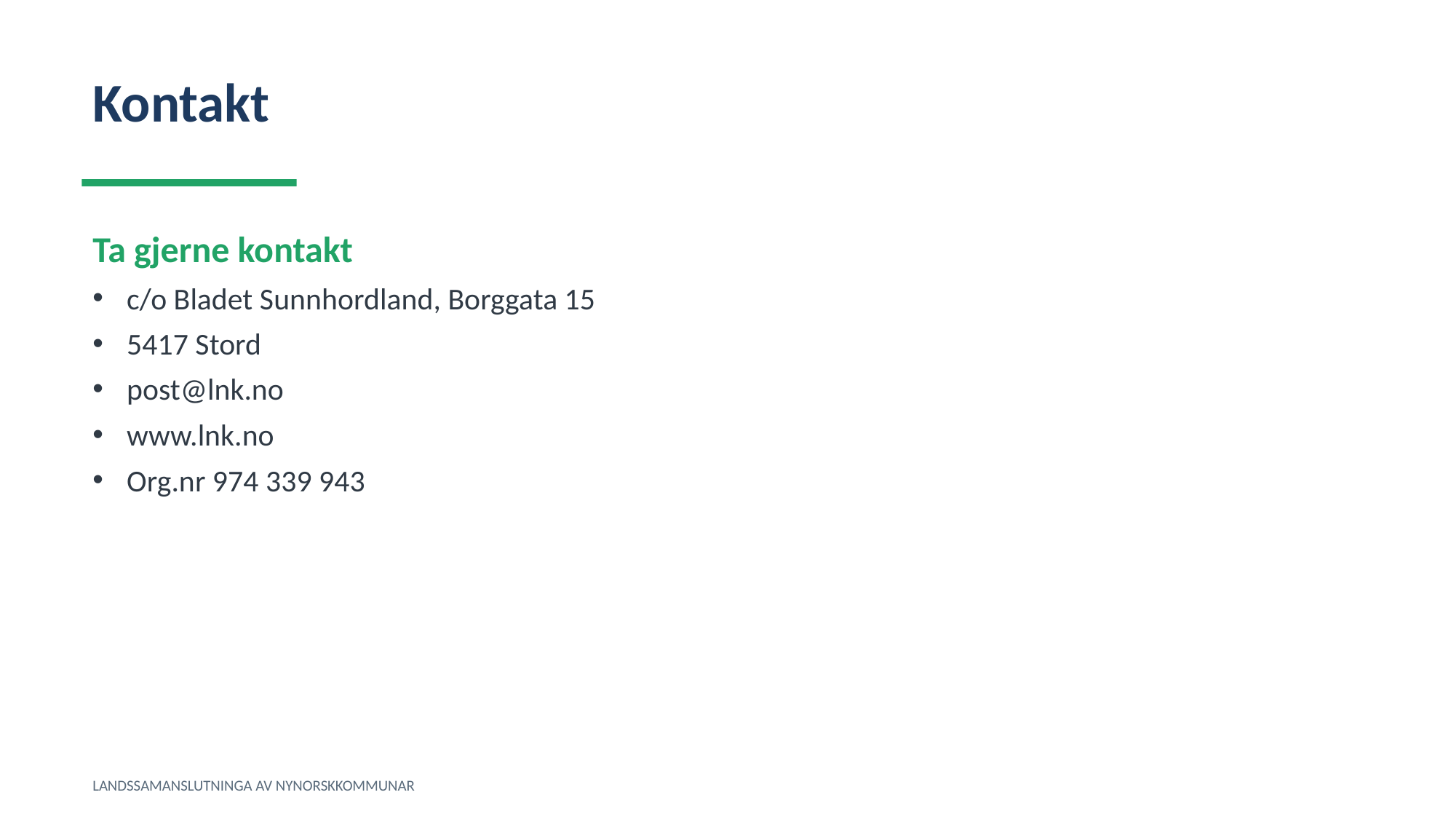

Kontakt

Ta gjerne kontakt
c/o Bladet Sunnhordland, Borggata 15
5417 Stord
post@lnk.no
www.lnk.no
Org.nr 974 339 943
LANDSSAMANSLUTNINGA AV NYNORSKKOMMUNAR